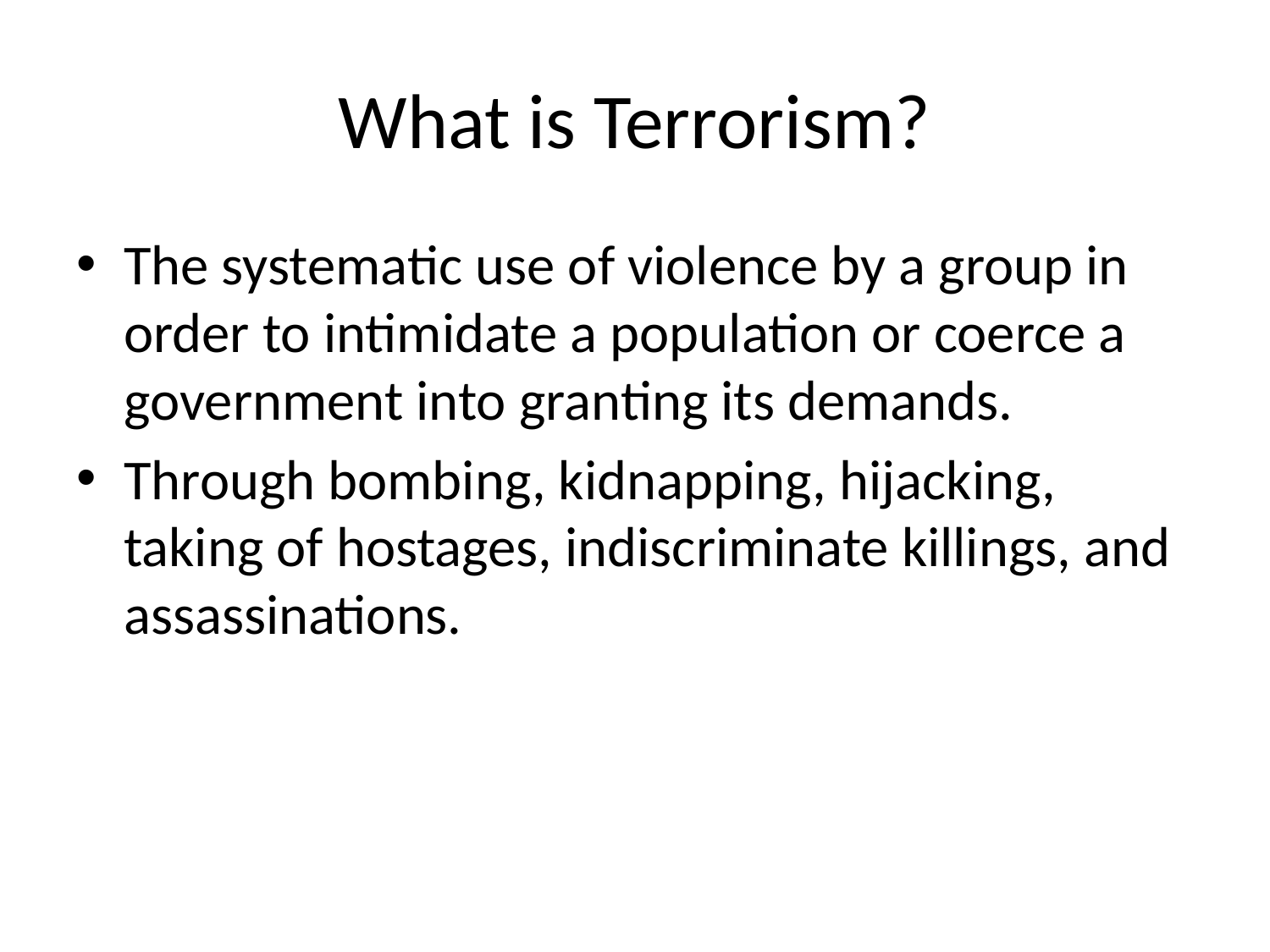

# What is Terrorism?
The systematic use of violence by a group in order to intimidate a population or coerce a government into granting its demands.
Through bombing, kidnapping, hijacking, taking of hostages, indiscriminate killings, and assassinations.